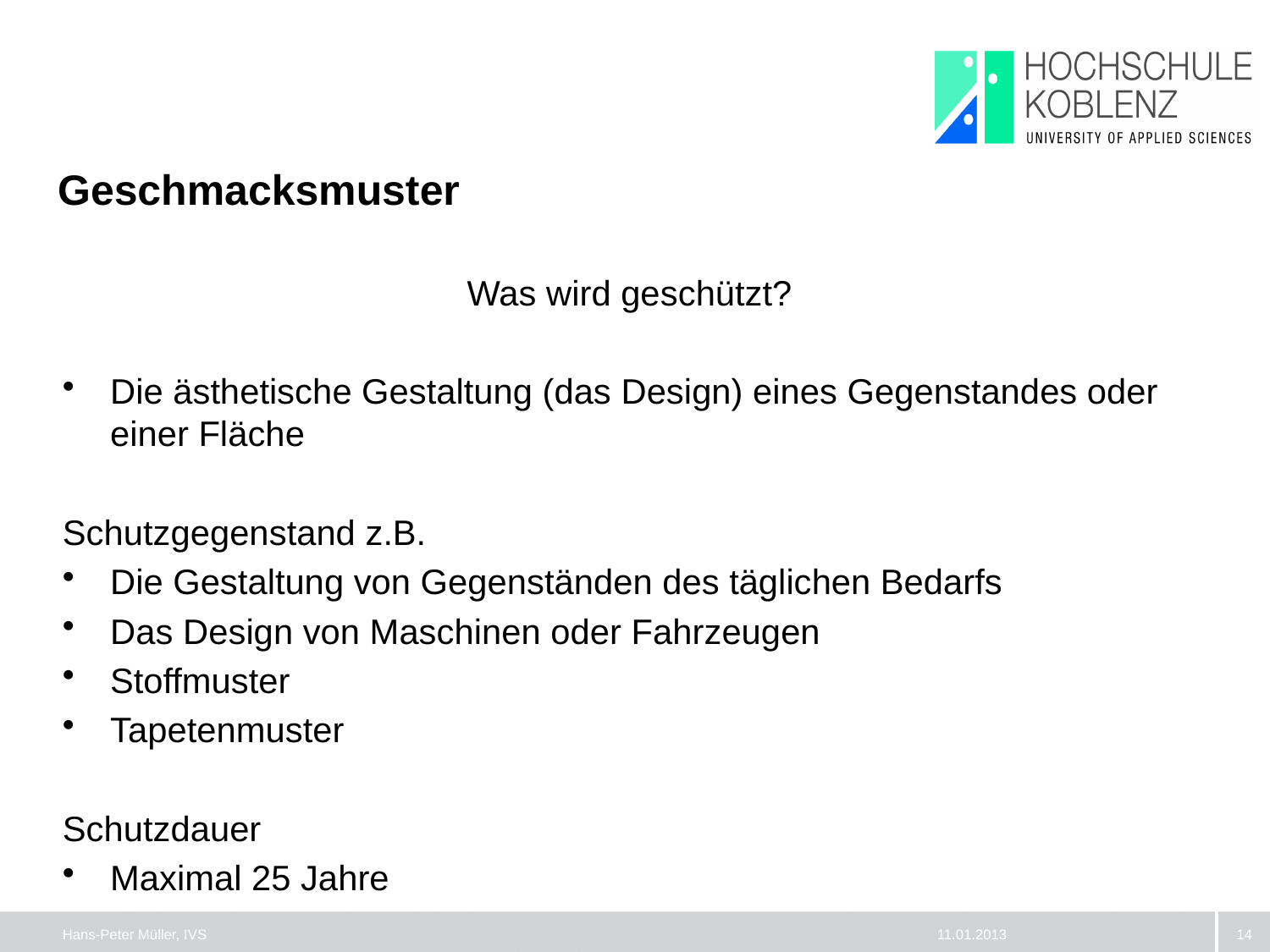

# Geschmacksmuster

Was wird geschützt?

Die ästhetische Gestaltung (das Design) eines Gegenstandes oder einer Fläche

Schutzgegenstand z.B.
Die Gestaltung von Gegenständen des täglichen Bedarfs
Das Design von Maschinen oder Fahrzeugen
Stoffmuster
Tapetenmuster

Schutzdauer
Maximal 25 Jahre
Hans-Peter Müller, IVS
11.01.2013
14